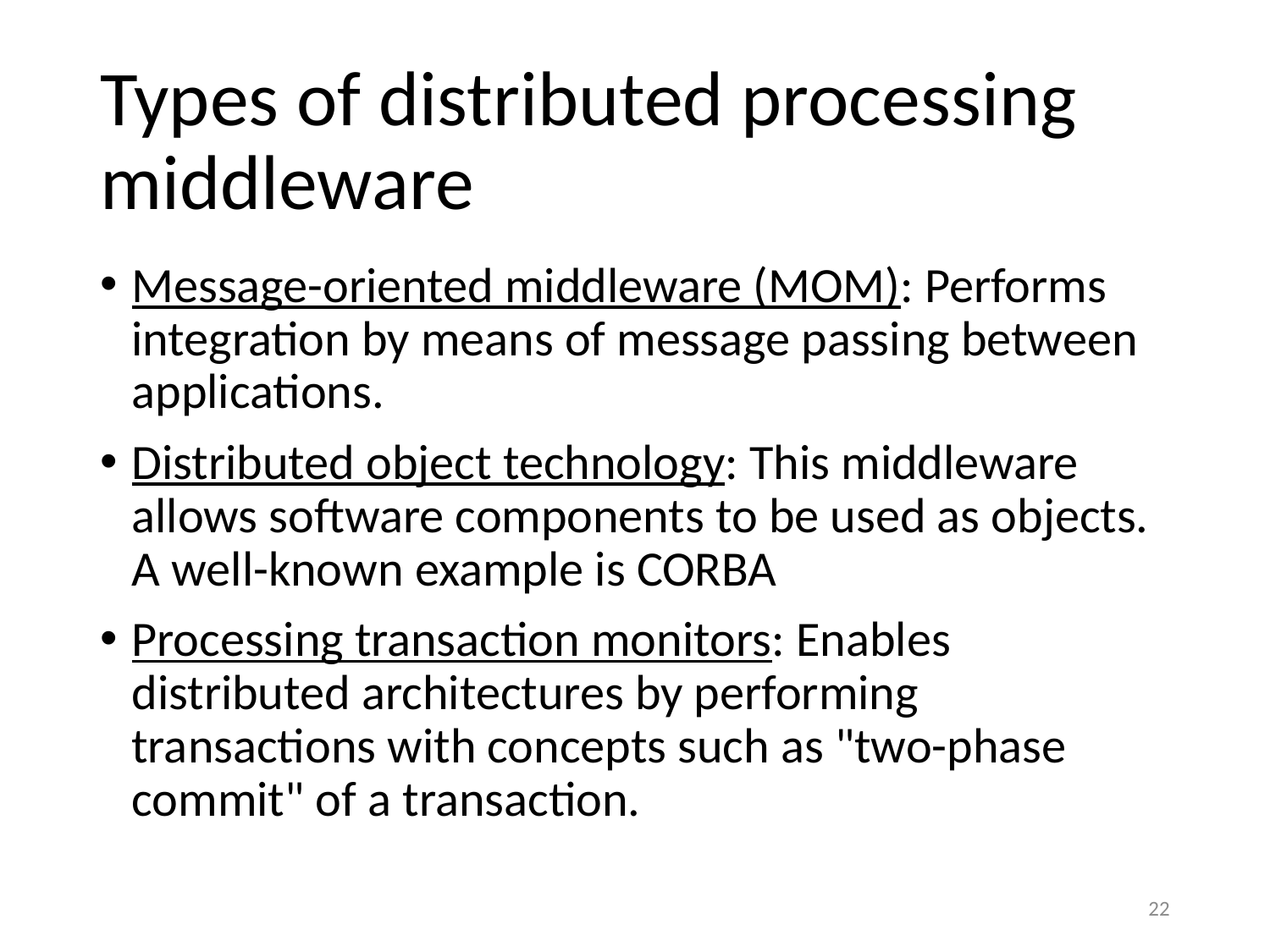

# Types of distributed processing middleware
Message-oriented middleware (MOM): Performs integration by means of message passing between applications.
Distributed object technology: This middleware allows software components to be used as objects. A well-known example is CORBA
Processing transaction monitors: Enables distributed architectures by performing transactions with concepts such as "two-phase commit" of a transaction.
22